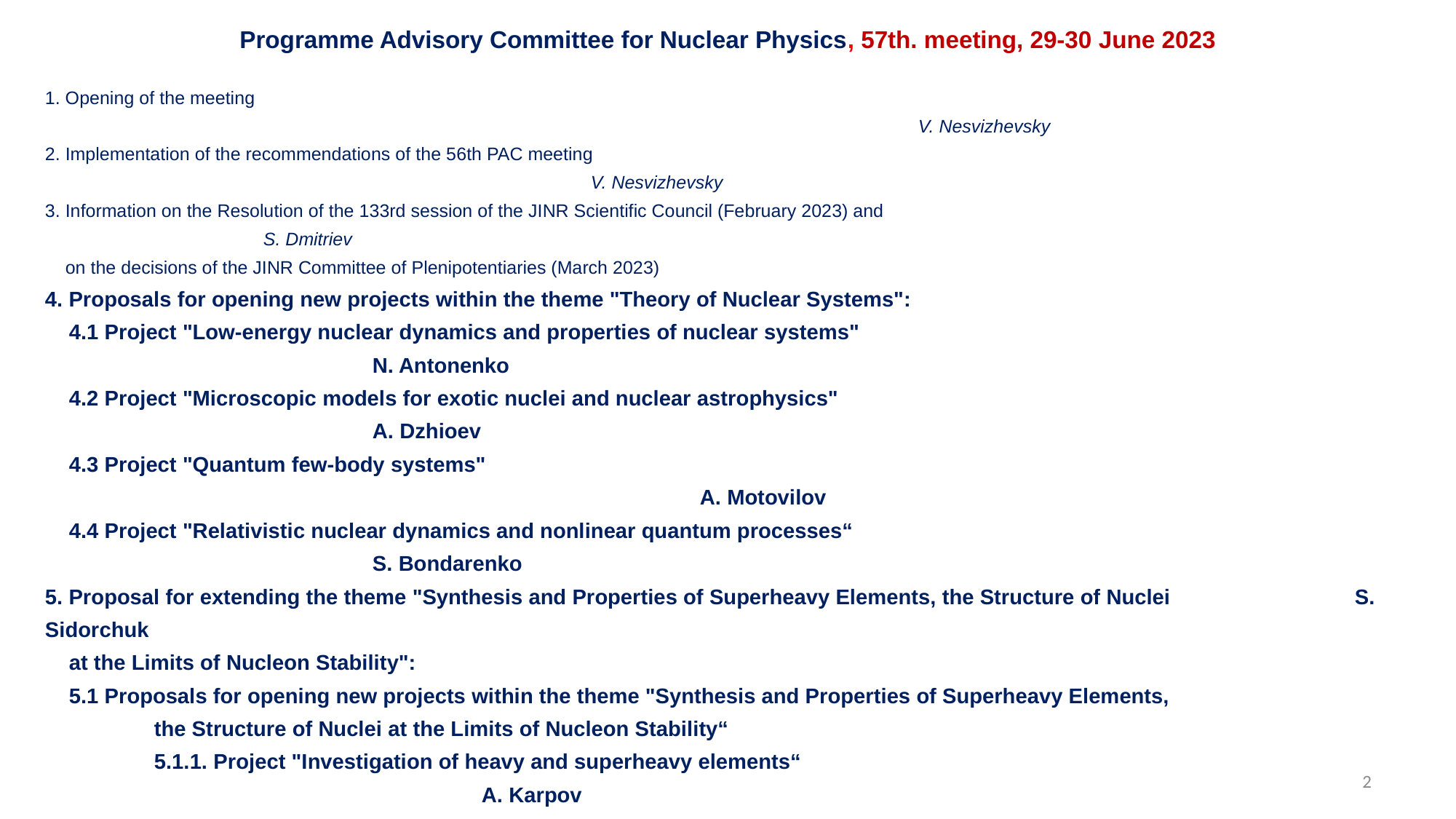

Programme Advisory Committee for Nuclear Physics, 57th. meeting, 29-30 June 2023
1. Opening of the meeting 																			V. Nesvizhevsky
2. Implementation of the recommendations of the 56th PAC meeting												V. Nesvizhevsky
3. Information on the Resolution of the 133rd session of the JINR Scientific Council (February 2023) and 							S. Dmitriev
    on the decisions of the JINR Committee of Plenipotentiaries (March 2023)
4. Proposals for opening new projects within the theme "Theory of Nuclear Systems":
    4.1 Project "Low-energy nuclear dynamics and properties of nuclear systems"		 						N. Antonenko
    4.2 Project "Microscopic models for exotic nuclei and nuclear astrophysics"								A. Dzhioev
    4.3 Project "Quantum few-body systems"														A. Motovilov
    4.4 Project "Relativistic nuclear dynamics and nonlinear quantum processes“								S. Bondarenko
5. Proposal for extending the theme "Synthesis and Properties of Superheavy Elements, the Structure of Nuclei 		S. Sidorchuk
    at the Limits of Nucleon Stability":
    5.1 Proposals for opening new projects within the theme "Synthesis and Properties of Superheavy Elements,
	the Structure of Nuclei at the Limits of Nucleon Stability“
	5.1.1. Project "Investigation of heavy and superheavy elements“										A. Karpov
	5.1.2. Project "Light exotic nuclei at the borders of nuclear stability“									G. Kaminski
6. Report on the theme "Development of the FLNR Accelerator Complex and Experimental Setups (DRIBs-III)". 		I. Kalagin
    Proposals for its reformation into a large research infrastructure project (LRIP)
	6.1. Proposals for opening new projects within the LRIP "Development of the FLNR accelerator complex and
	       experimental setups (DRIBs-III)“
	6.1.1. Project "The U-400R accelerator complex“
	6.1.2. Project "Development of experimental setups to study the chemical and physical properties of 			A. Eremin
		superheavy elements"

2